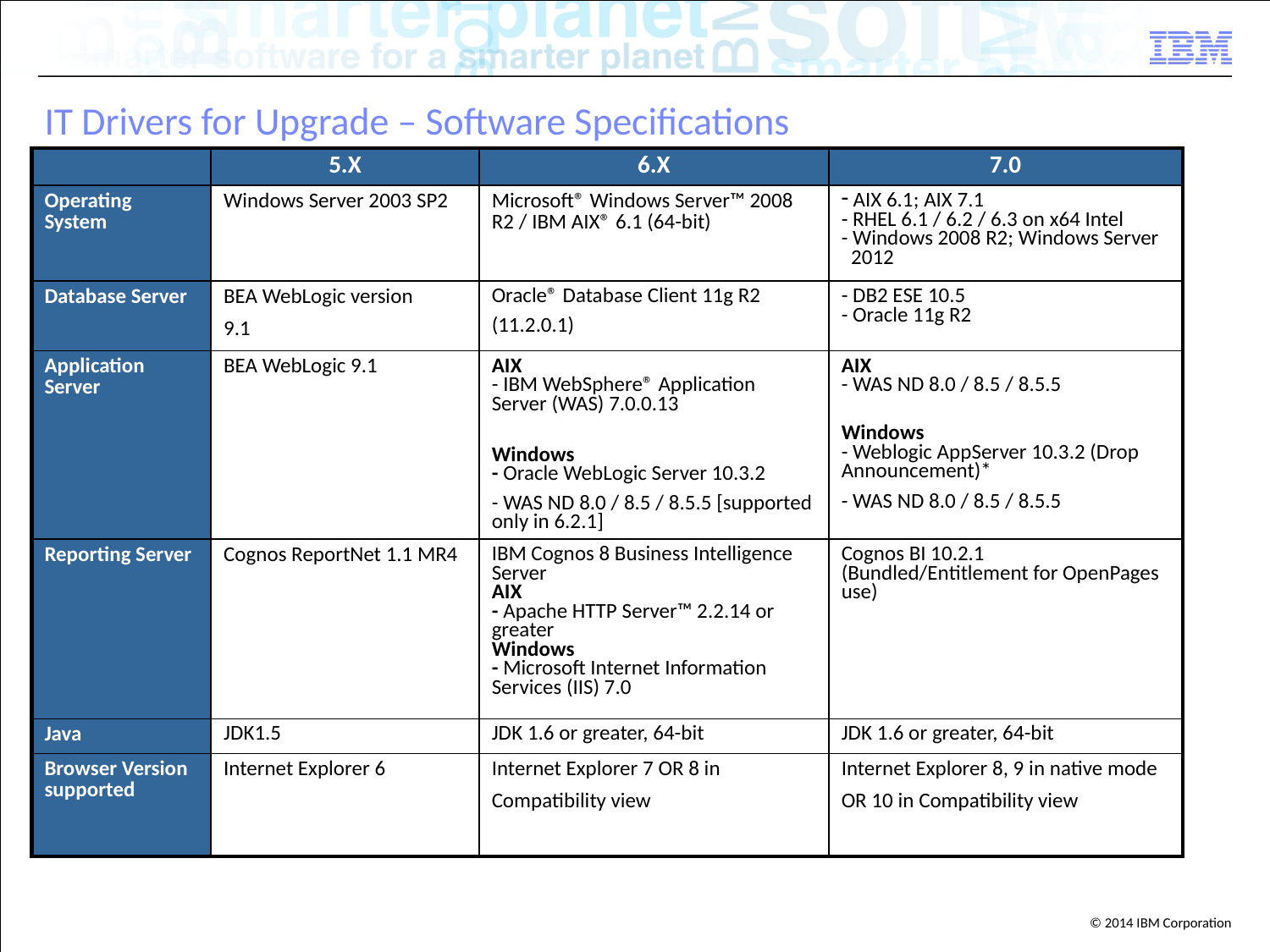

IT Drivers for Upgrade – Software Specifications
|  | 5.X | 6.X | 7.0 |
| --- | --- | --- | --- |
| Operating System | Windows Server 2003 SP2 | Microsoft® Windows Server™ 2008 R2 / IBM AIX® 6.1 (64-bit) | AIX 6.1; AIX 7.1 - RHEL 6.1 / 6.2 / 6.3 on x64 Intel - Windows 2008 R2; Windows Server 2012 |
| Database Server | BEA WebLogic version 9.1 | Oracle® Database Client 11g R2 (11.2.0.1) | - DB2 ESE 10.5 - Oracle 11g R2 |
| Application Server | BEA WebLogic 9.1 | AIX - IBM WebSphere® Application Server (WAS) 7.0.0.13 Windows - Oracle WebLogic Server 10.3.2 - WAS ND 8.0 / 8.5 / 8.5.5 [supported only in 6.2.1] | AIX - WAS ND 8.0 / 8.5 / 8.5.5 Windows - Weblogic AppServer 10.3.2 (Drop Announcement)\* - WAS ND 8.0 / 8.5 / 8.5.5 |
| Reporting Server | Cognos ReportNet 1.1 MR4 | IBM Cognos 8 Business Intelligence Server AIX - Apache HTTP Server™ 2.2.14 or greater Windows - Microsoft Internet Information Services (IIS) 7.0 | Cognos BI 10.2.1 (Bundled/Entitlement for OpenPages use) |
| Java | JDK1.5 | JDK 1.6 or greater, 64-bit | JDK 1.6 or greater, 64-bit |
| Browser Version supported | Internet Explorer 6 | Internet Explorer 7 OR 8 in Compatibility view | Internet Explorer 8, 9 in native mode OR 10 in Compatibility view |